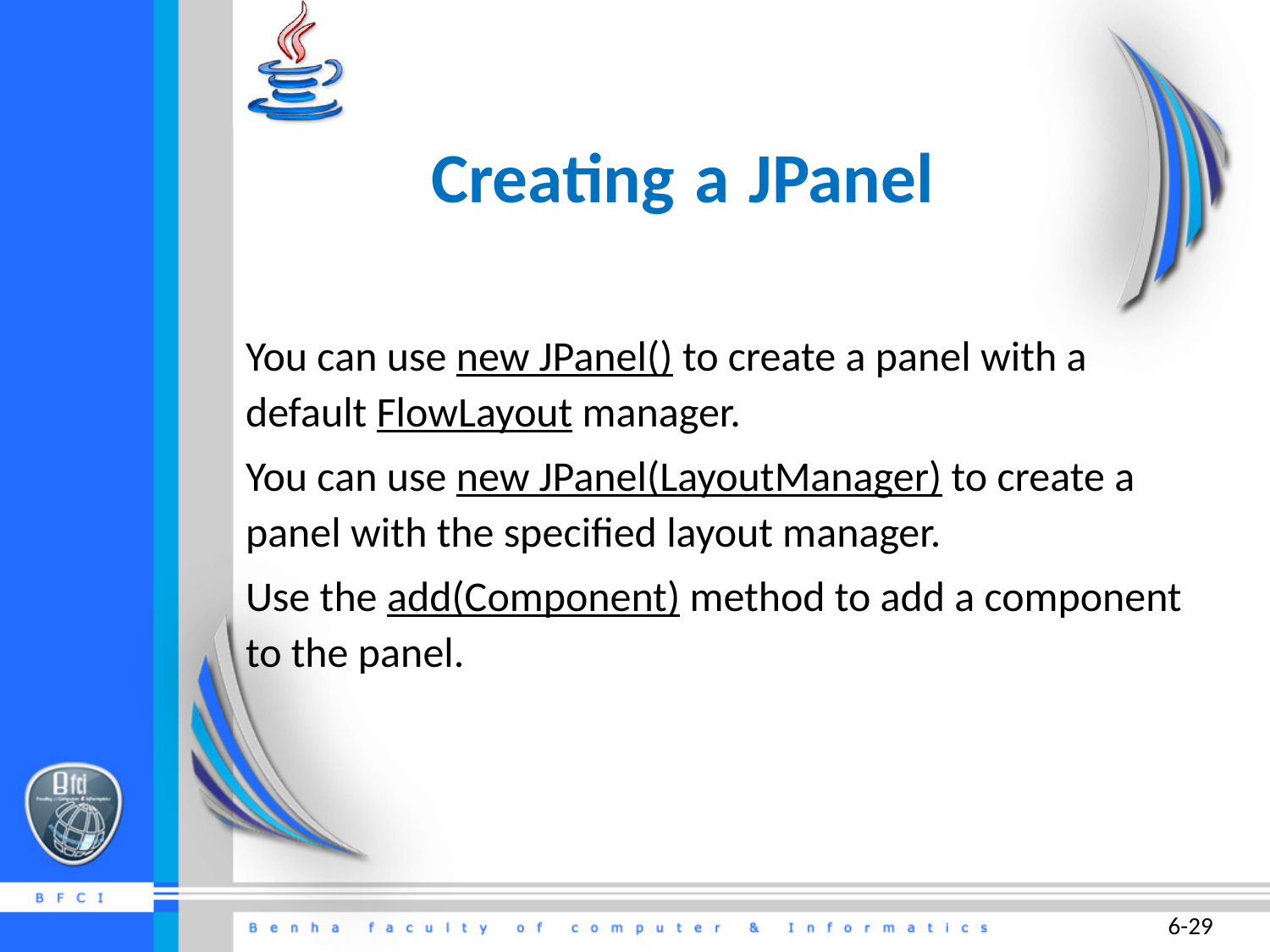

Creating a JPanel
You can use new JPanel() to create a panel with a default FlowLayout manager.
You can use new JPanel(LayoutManager) to create a panel with the specified layout manager.
Use the add(Component) method to add a component to the panel.
6-29